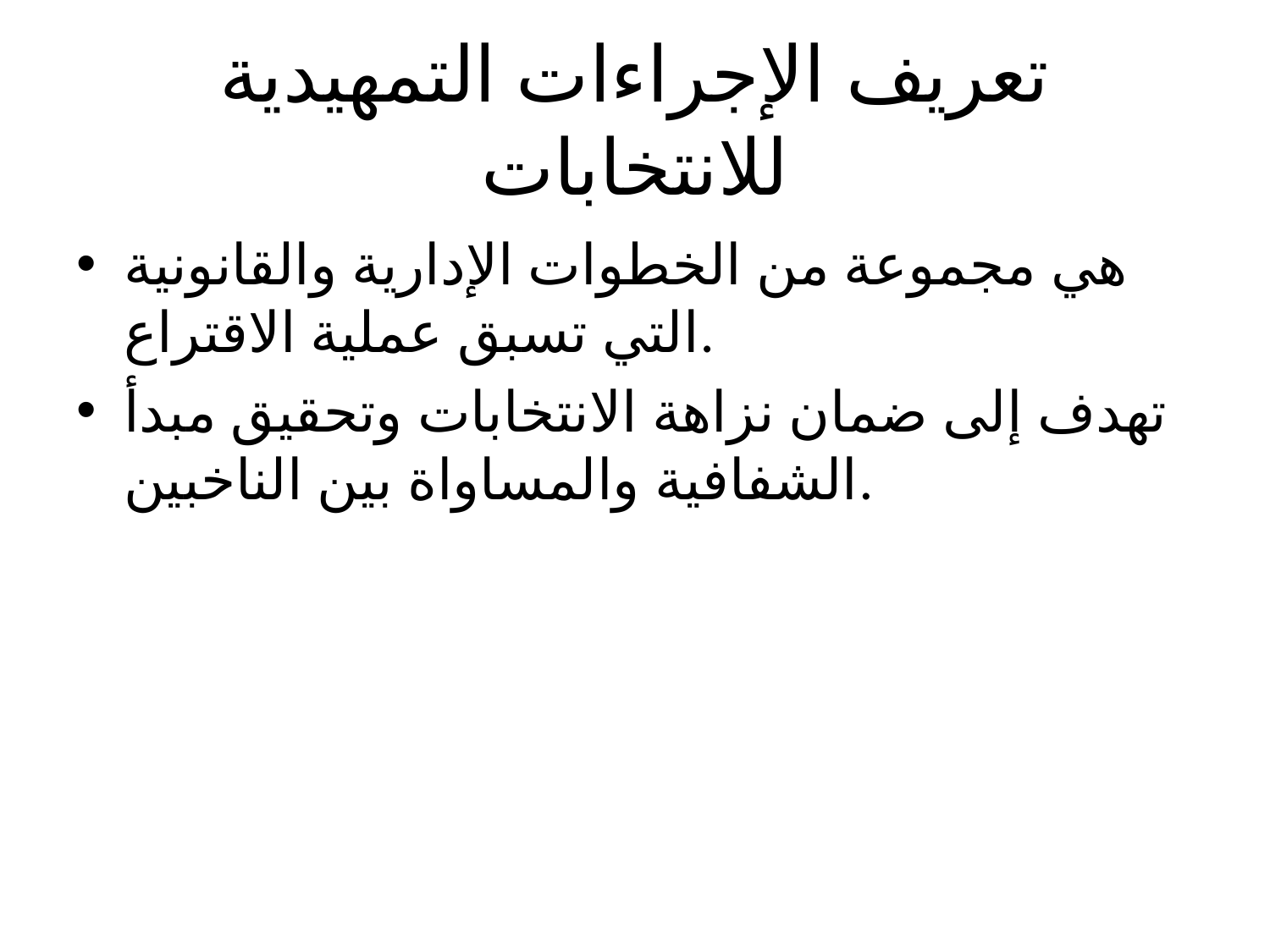

# تعريف الإجراءات التمهيدية للانتخابات
هي مجموعة من الخطوات الإدارية والقانونية التي تسبق عملية الاقتراع.
تهدف إلى ضمان نزاهة الانتخابات وتحقيق مبدأ الشفافية والمساواة بين الناخبين.